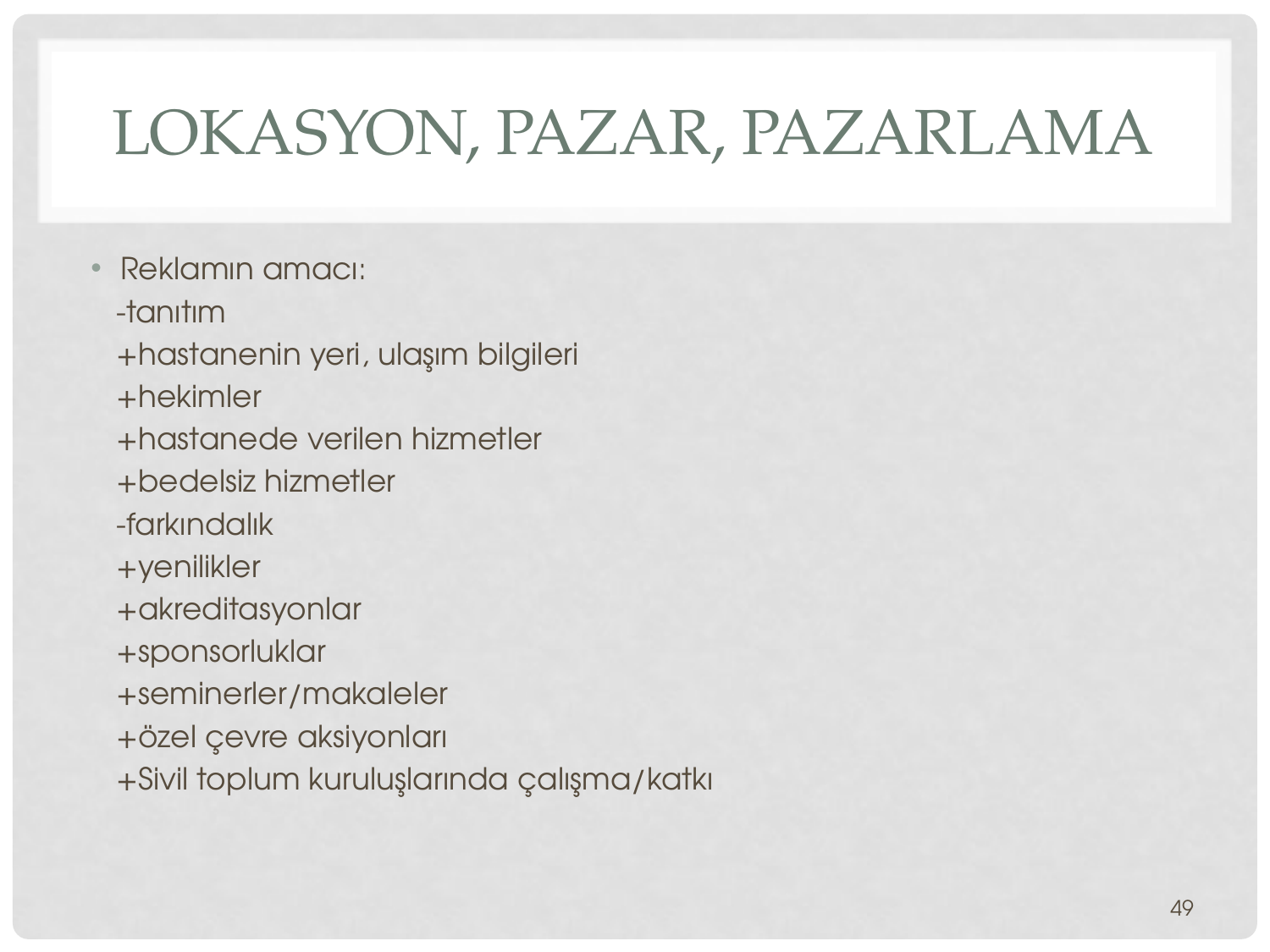

# LOKASYON, PAZAR, PAZARLAMA
Reklamın amacı:
   -tanıtım
   +hastanenin yeri, ulaşım bilgileri
   +hekimler
   +hastanede verilen hizmetler
   +bedelsiz hizmetler
   -farkındalık
   +yenilikler
   +akreditasyonlar
   +sponsorluklar
   +seminerler/makaleler
   +özel çevre aksiyonları
   +Sivil toplum kuruluşlarında çalışma/katkı

49